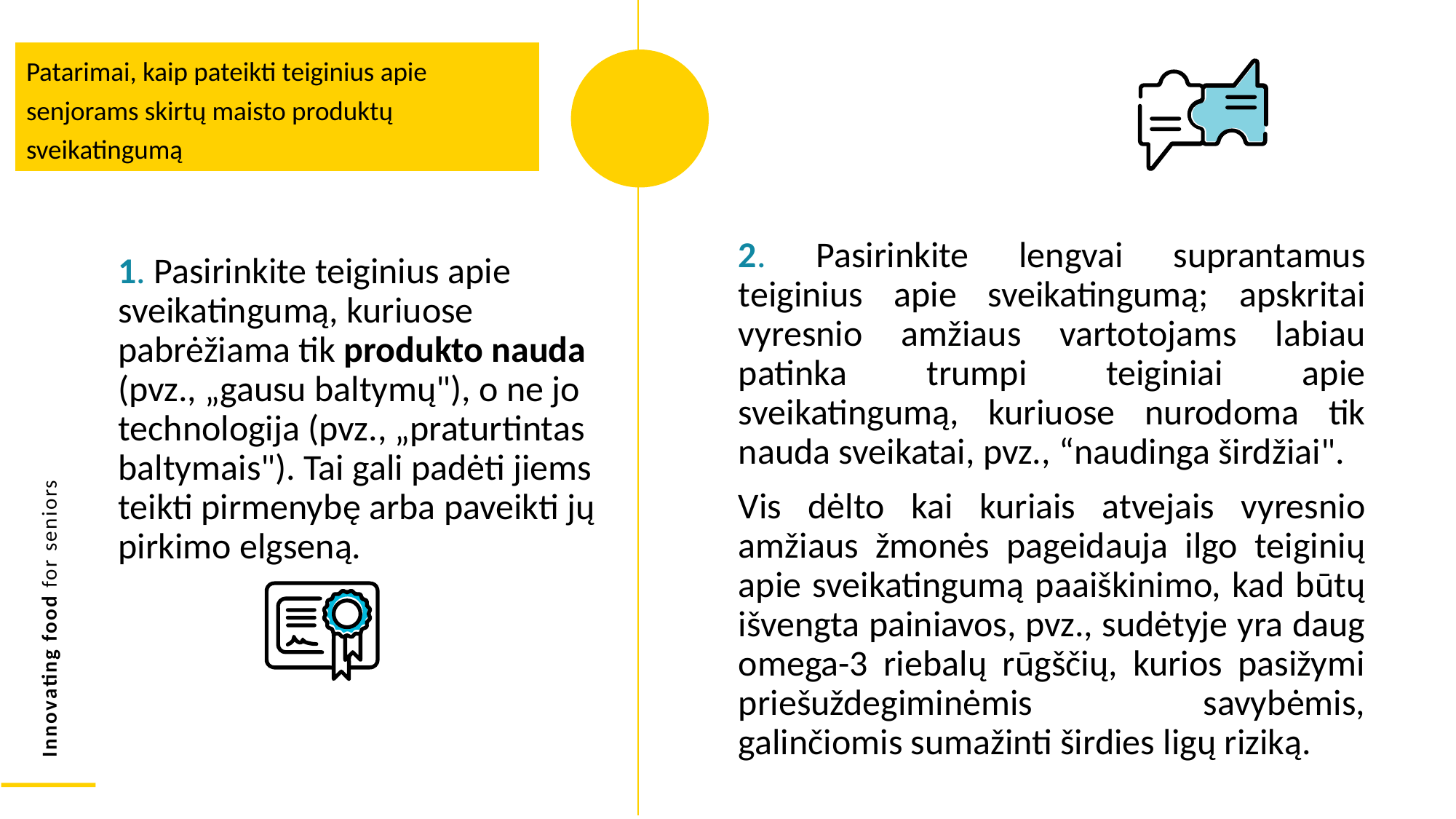

Patarimai, kaip pateikti teiginius apie senjorams skirtų maisto produktų sveikatingumą

2. Pasirinkite lengvai suprantamus teiginius apie sveikatingumą; apskritai vyresnio amžiaus vartotojams labiau patinka trumpi teiginiai apie sveikatingumą, kuriuose nurodoma tik nauda sveikatai, pvz., “naudinga širdžiai".
Vis dėlto kai kuriais atvejais vyresnio amžiaus žmonės pageidauja ilgo teiginių apie sveikatingumą paaiškinimo, kad būtų išvengta painiavos, pvz., sudėtyje yra daug omega-3 riebalų rūgščių, kurios pasižymi priešuždegiminėmis savybėmis, galinčiomis sumažinti širdies ligų riziką.

1. Pasirinkite teiginius apie sveikatingumą, kuriuose pabrėžiama tik produkto nauda (pvz., „gausu baltymų"), o ne jo technologija (pvz., „praturtintas baltymais"). Tai gali padėti jiems teikti pirmenybę arba paveikti jų pirkimo elgseną.